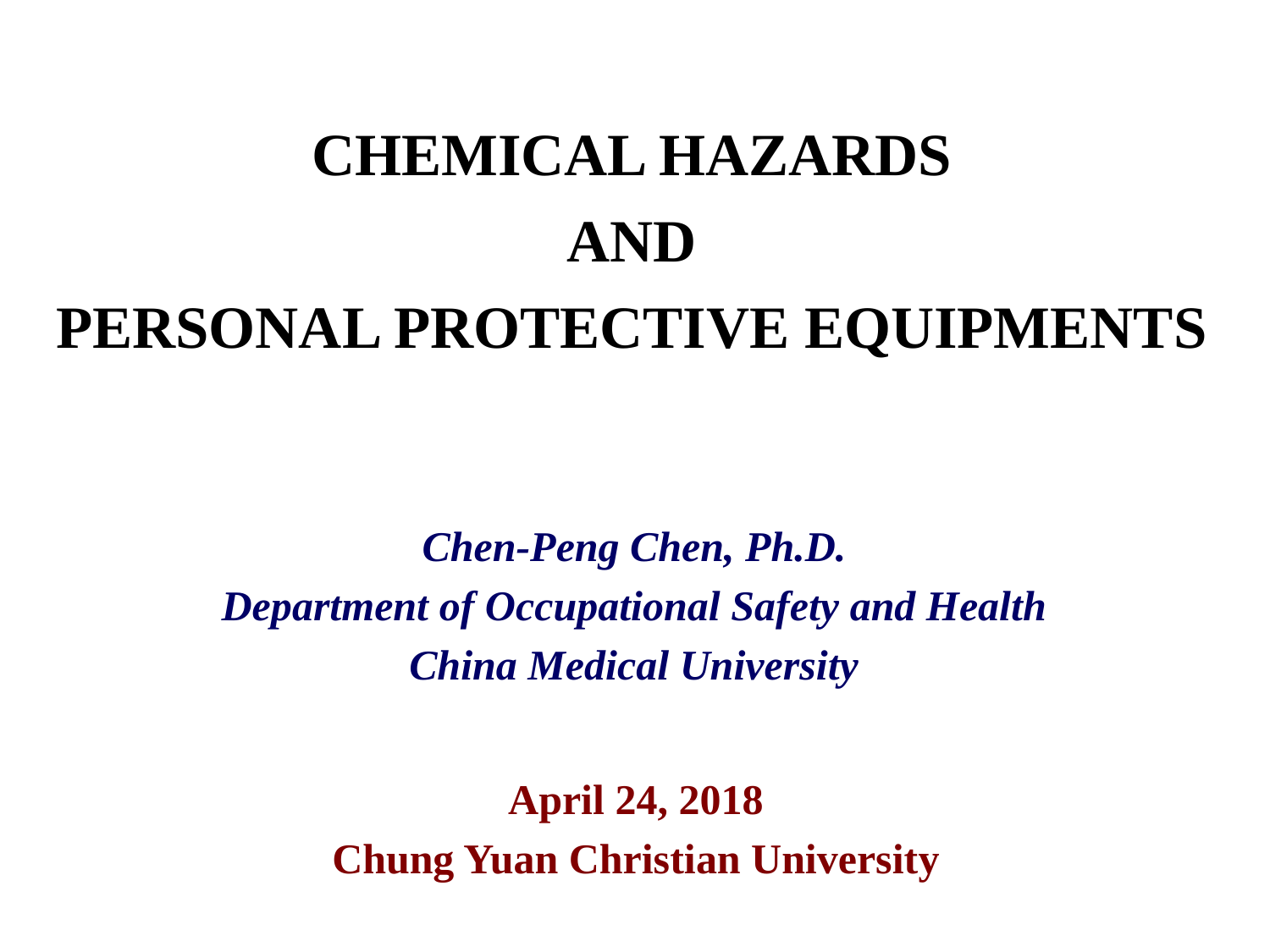

CHEMICAL HAZARDS
AND
PERSONAL PROTECTIVE EQUIPMENTS
Chen-Peng Chen, Ph.D.
Department of Occupational Safety and Health
China Medical University
April 24, 2018
Chung Yuan Christian University